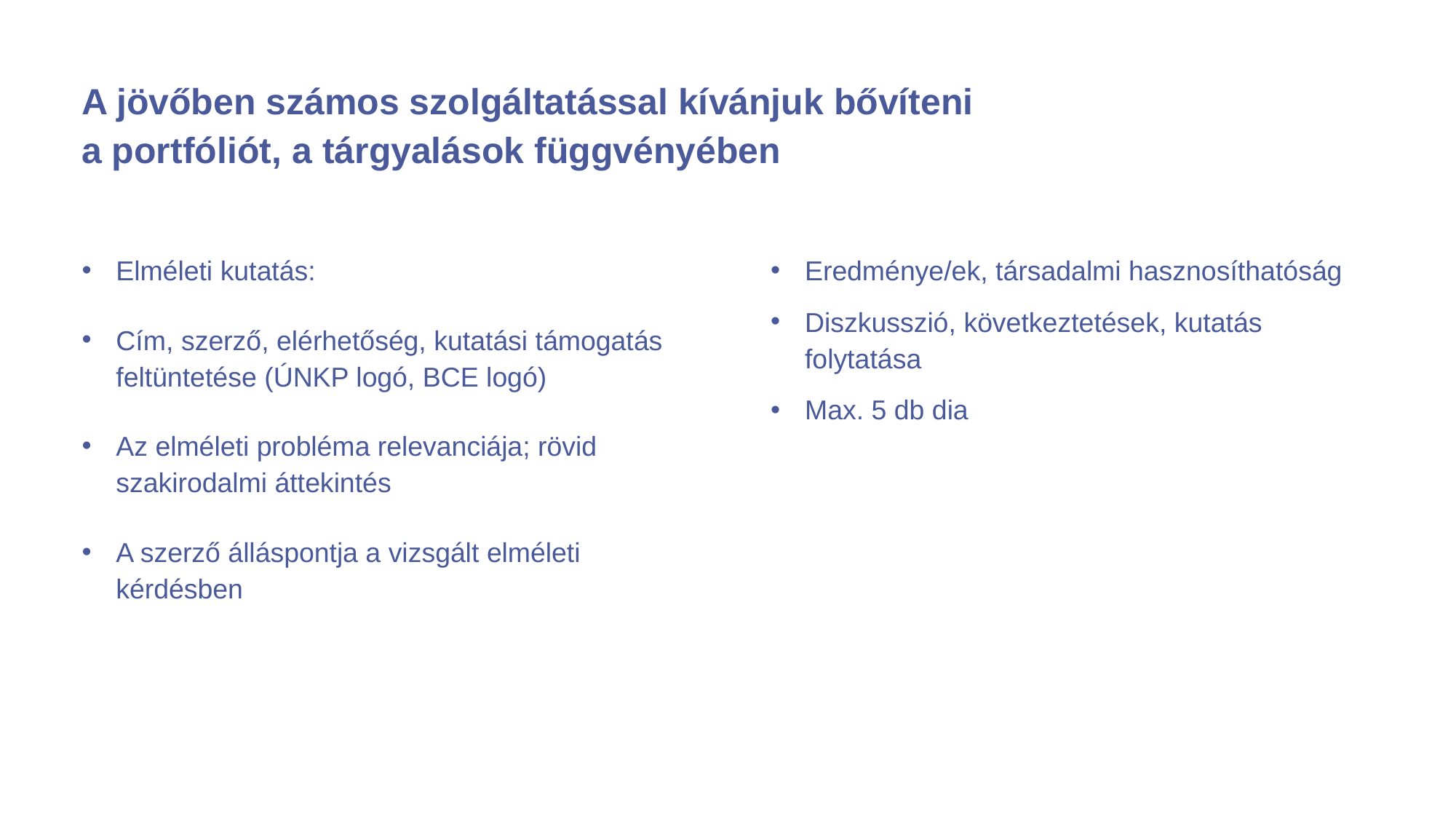

# A jövőben számos szolgáltatással kívánjuk bővíteni a portfóliót, a tárgyalások függvényében
Elméleti kutatás:
Cím, szerző, elérhetőség, kutatási támogatás feltüntetése (ÚNKP logó, BCE logó)
Az elméleti probléma relevanciája; rövid szakirodalmi áttekintés
A szerző álláspontja a vizsgált elméleti kérdésben

Eredménye/ek, társadalmi hasznosíthatóság
Diszkusszió, következtetések, kutatás folytatása
Max. 5 db dia